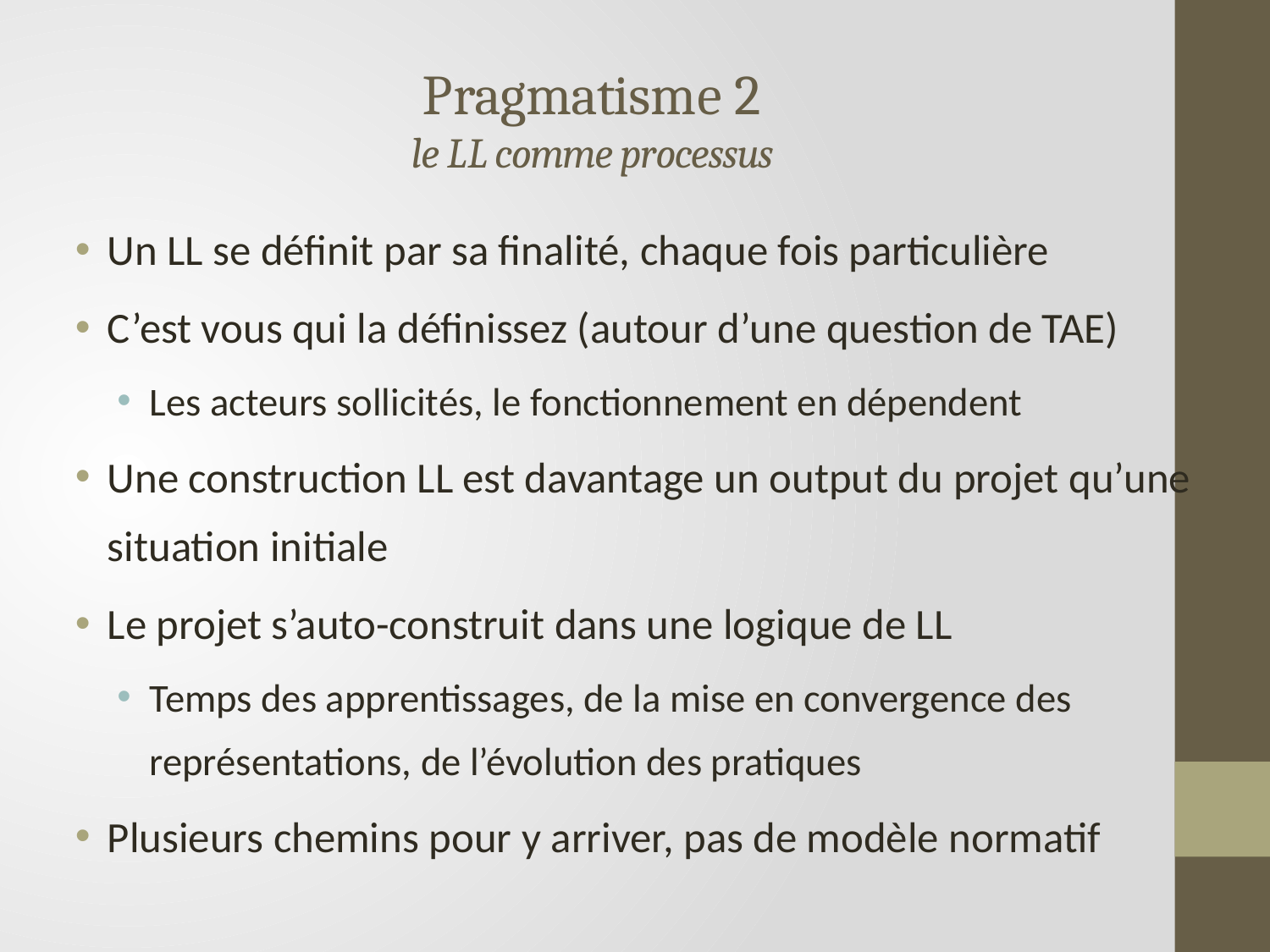

# Pragmatisme 2 le LL comme processus
Un LL se définit par sa finalité, chaque fois particulière
C’est vous qui la définissez (autour d’une question de TAE)
Les acteurs sollicités, le fonctionnement en dépendent
Une construction LL est davantage un output du projet qu’une situation initiale
Le projet s’auto-construit dans une logique de LL
Temps des apprentissages, de la mise en convergence des représentations, de l’évolution des pratiques
Plusieurs chemins pour y arriver, pas de modèle normatif